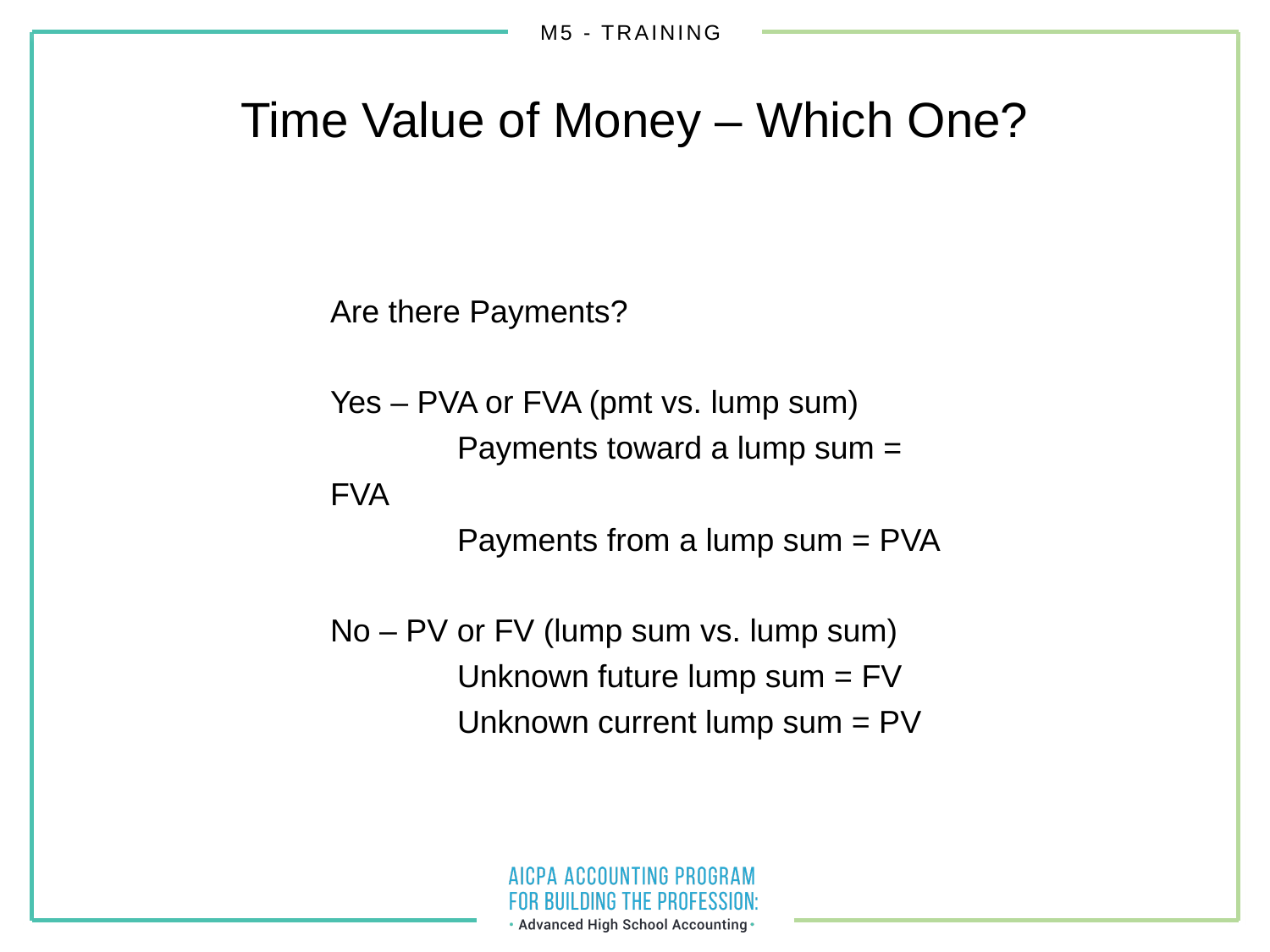

Time Value of Money – Which One?
Are there Payments?

Yes – PVA or FVA (pmt vs. lump sum)
	Payments toward a lump sum = FVA
	Payments from a lump sum = PVA

No – PV or FV (lump sum vs. lump sum)
	Unknown future lump sum = FV
	Unknown current lump sum = PV